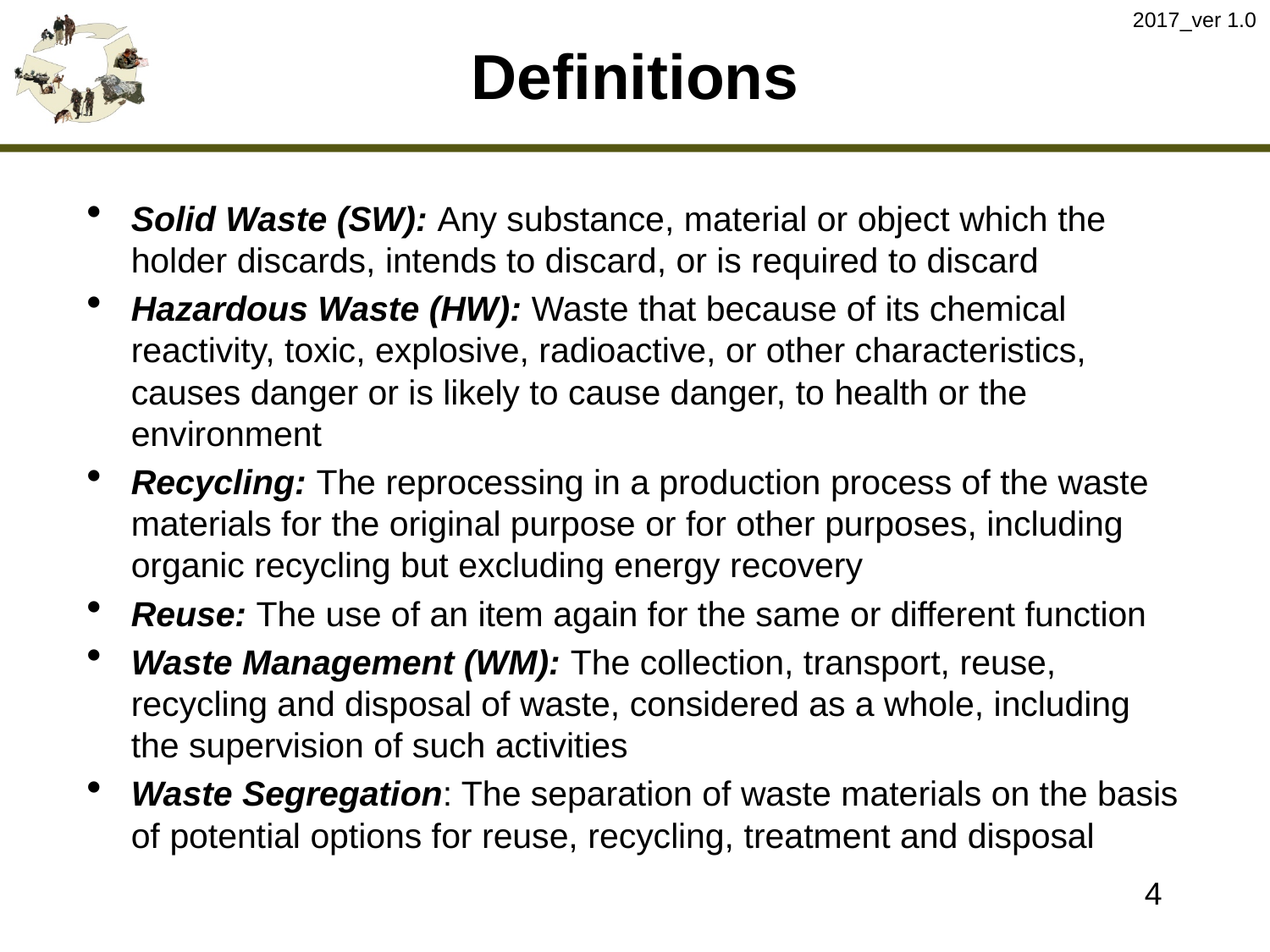

2017_ver 1.0
# Definitions
Solid Waste (SW): Any substance, material or object which the holder discards, intends to discard, or is required to discard
Hazardous Waste (HW): Waste that because of its chemical reactivity, toxic, explosive, radioactive, or other characteristics, causes danger or is likely to cause danger, to health or the environment
Recycling: The reprocessing in a production process of the waste materials for the original purpose or for other purposes, including organic recycling but excluding energy recovery
Reuse: The use of an item again for the same or different function
Waste Management (WM): The collection, transport, reuse, recycling and disposal of waste, considered as a whole, including the supervision of such activities
Waste Segregation: The separation of waste materials on the basis of potential options for reuse, recycling, treatment and disposal
4